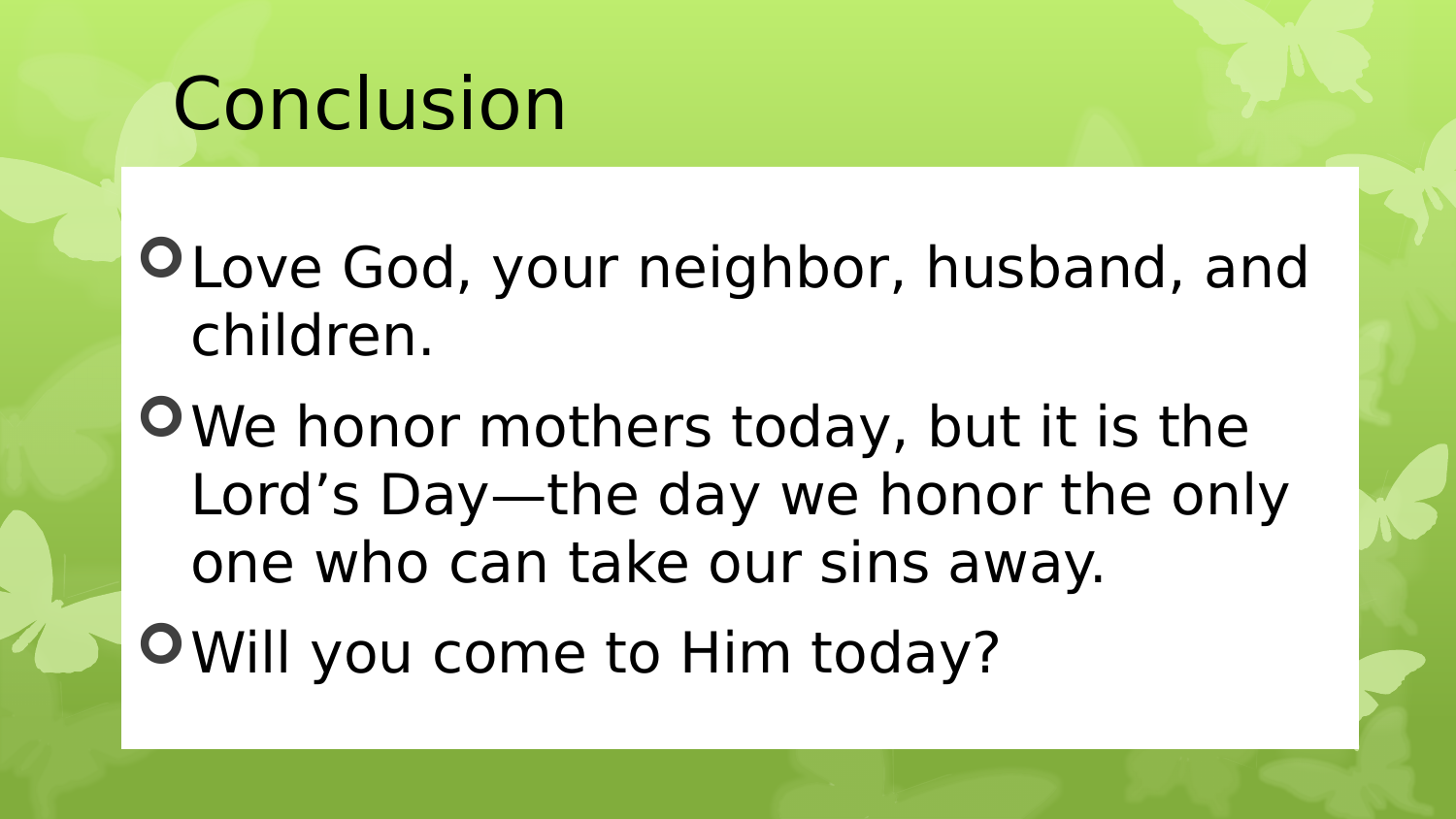

# Conclusion
Love God, your neighbor, husband, and children.
We honor mothers today, but it is the Lord’s Day—the day we honor the only one who can take our sins away.
Will you come to Him today?